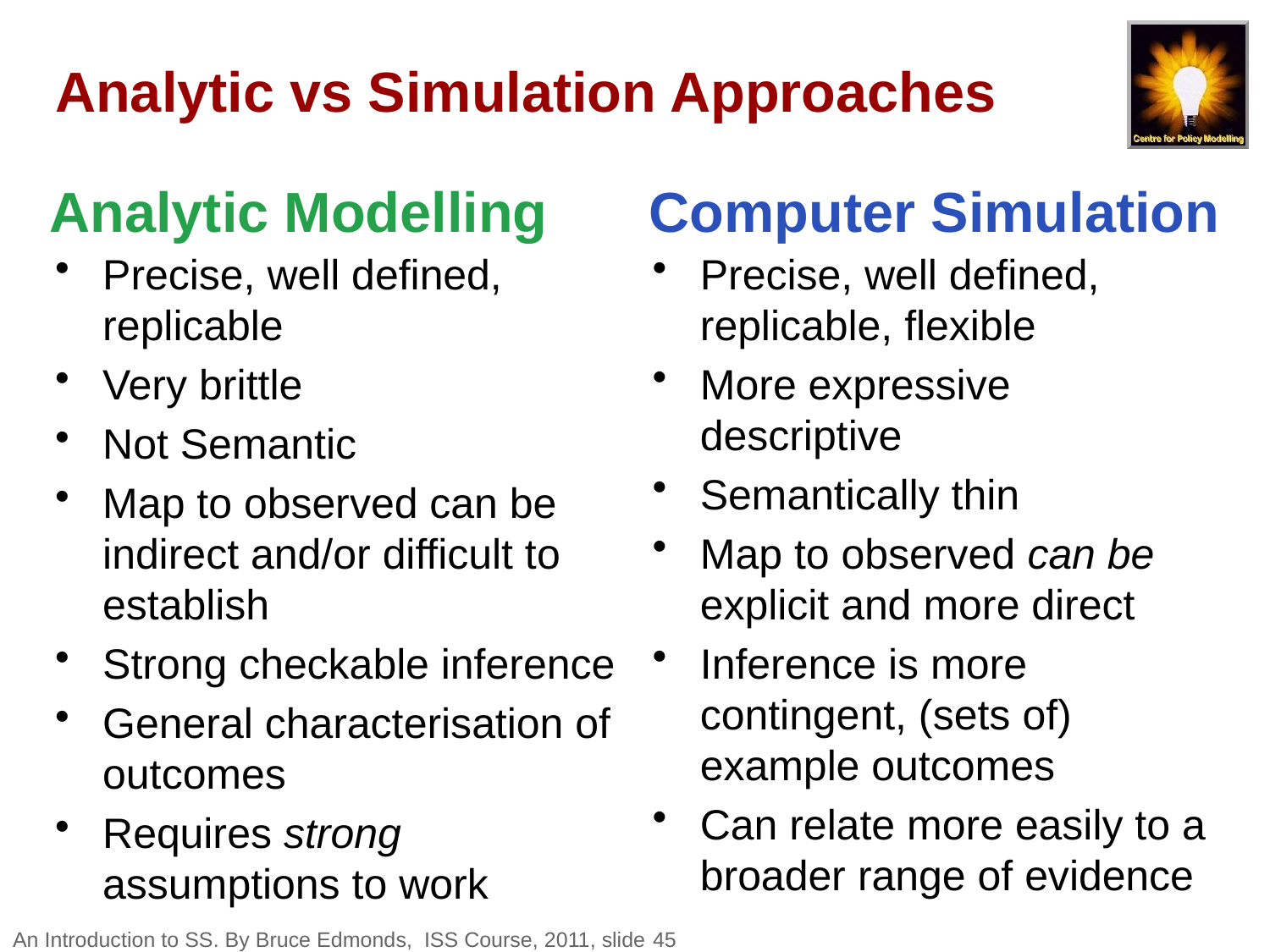

# Analytic vs Simulation Approaches
Analytic Modelling
Computer Simulation
Precise, well defined, replicable
Very brittle
Not Semantic
Map to observed can be indirect and/or difficult to establish
Strong checkable inference
General characterisation of outcomes
Requires strong assumptions to work
Precise, well defined, replicable, flexible
More expressive descriptive
Semantically thin
Map to observed can be explicit and more direct
Inference is more contingent, (sets of) example outcomes
Can relate more easily to a broader range of evidence

An Introduction to SS. By Bruce Edmonds,  ISS Course, 2011, slide 45